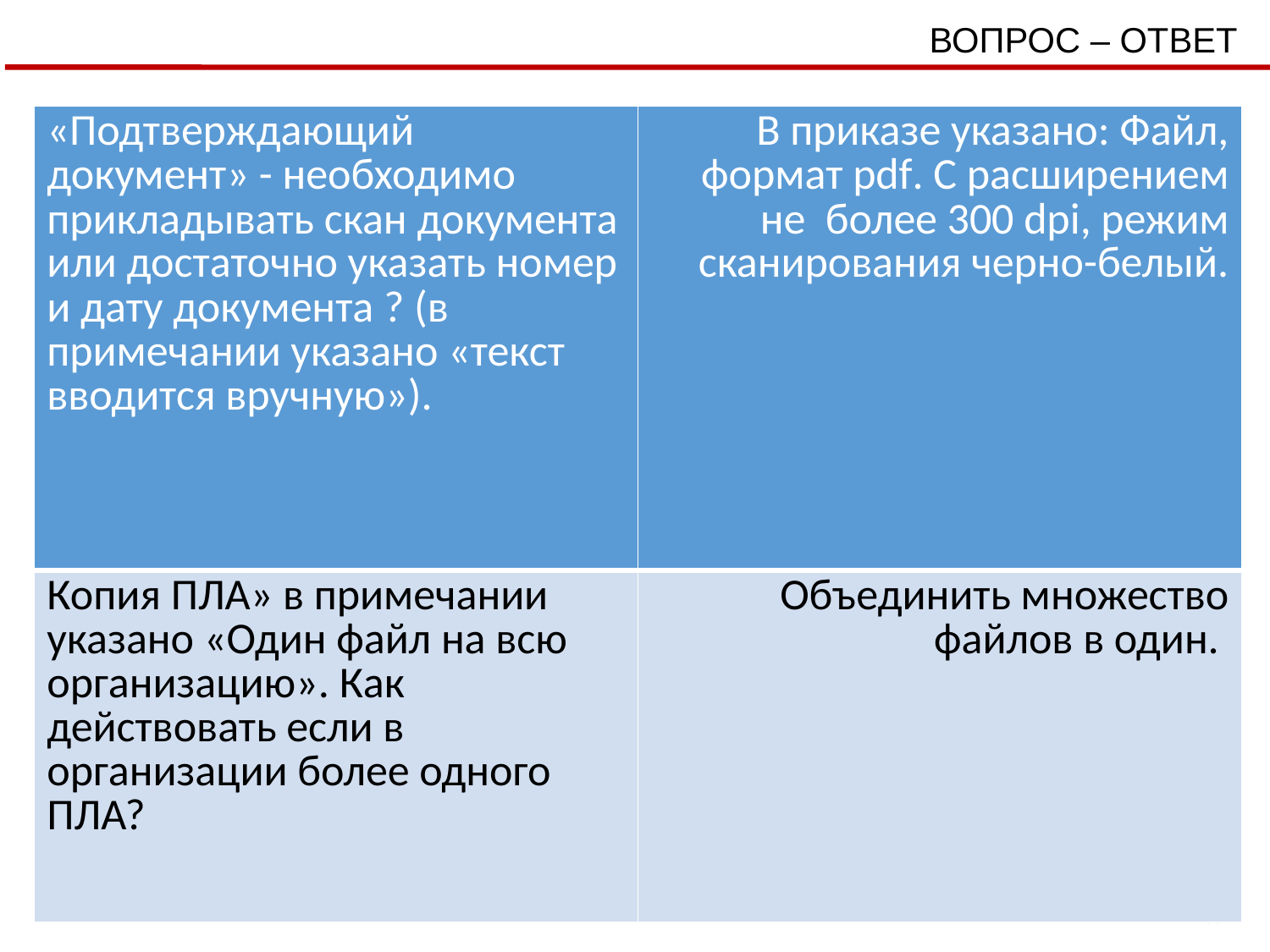

ВОПРОС – ОТВЕТ

| «Подтверждающий документ» - необходимо прикладывать скан документа или достаточно указать номер и дату документа ? (в примечании указано «текст вводится вручную»). | В приказе указано: Файл, формат pdf. С расширением не более 300 dpi, режим сканирования черно-белый. |
| --- | --- |
| Копия ПЛА» в примечании указано «Один файл на всю организацию». Как действовать если в организации более одного ПЛА? | Объединить множество файлов в один. |
35